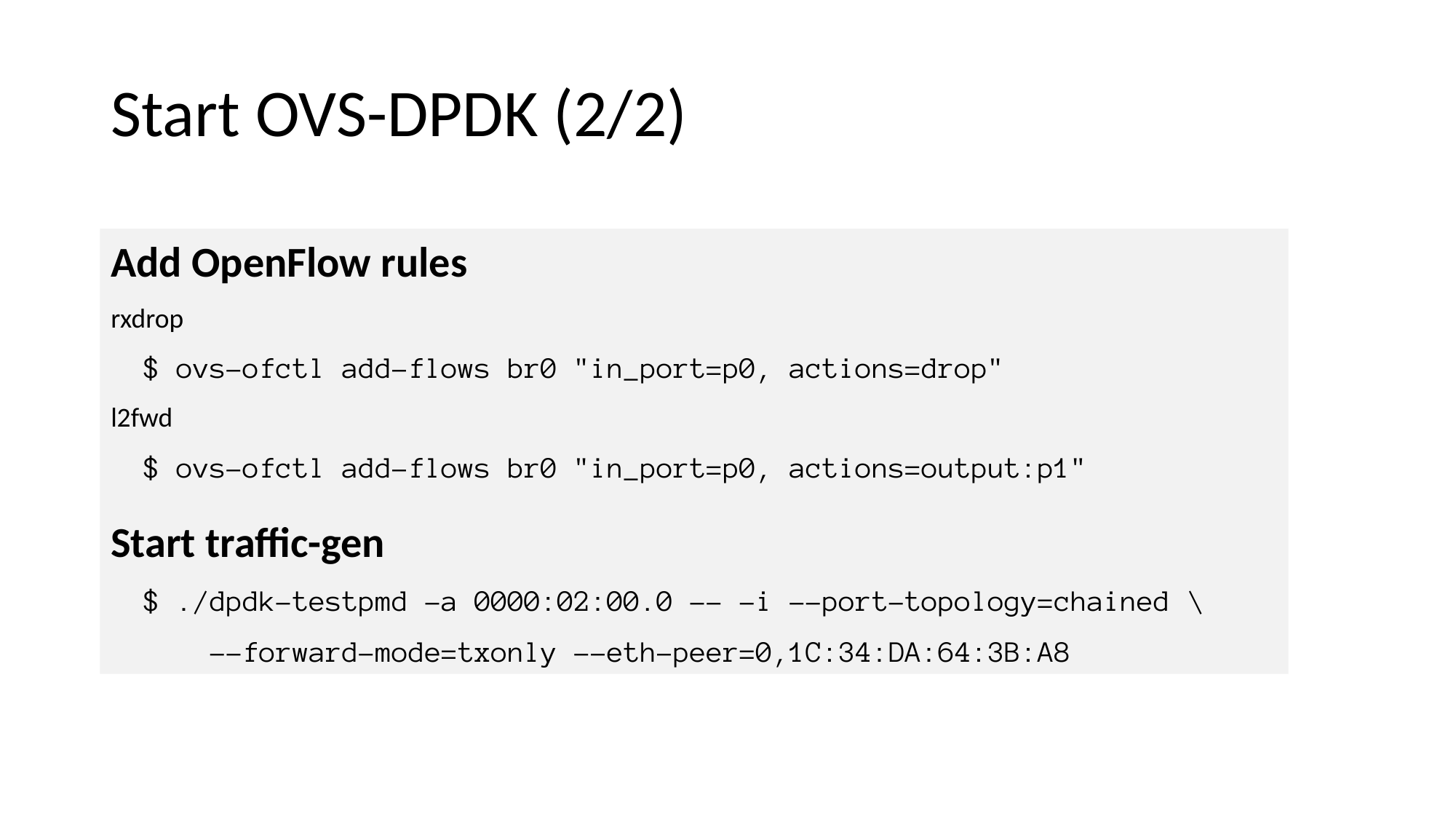

Start OVS-DPDK (2/2)
Add OpenFlow rules
rxdrop
  $ ovs-ofctl add-flows br0 "in_port=p0, actions=drop"
l2fwd
  $ ovs-ofctl add-flows br0 "in_port=p0, actions=output:p1"
Start traffic-gen
  $ ./dpdk-testpmd -a 0000:02:00.0 -- -i --port-topology=chained \
      --forward-mode=txonly --eth-peer=0,1C:34:DA:64:3B:A8